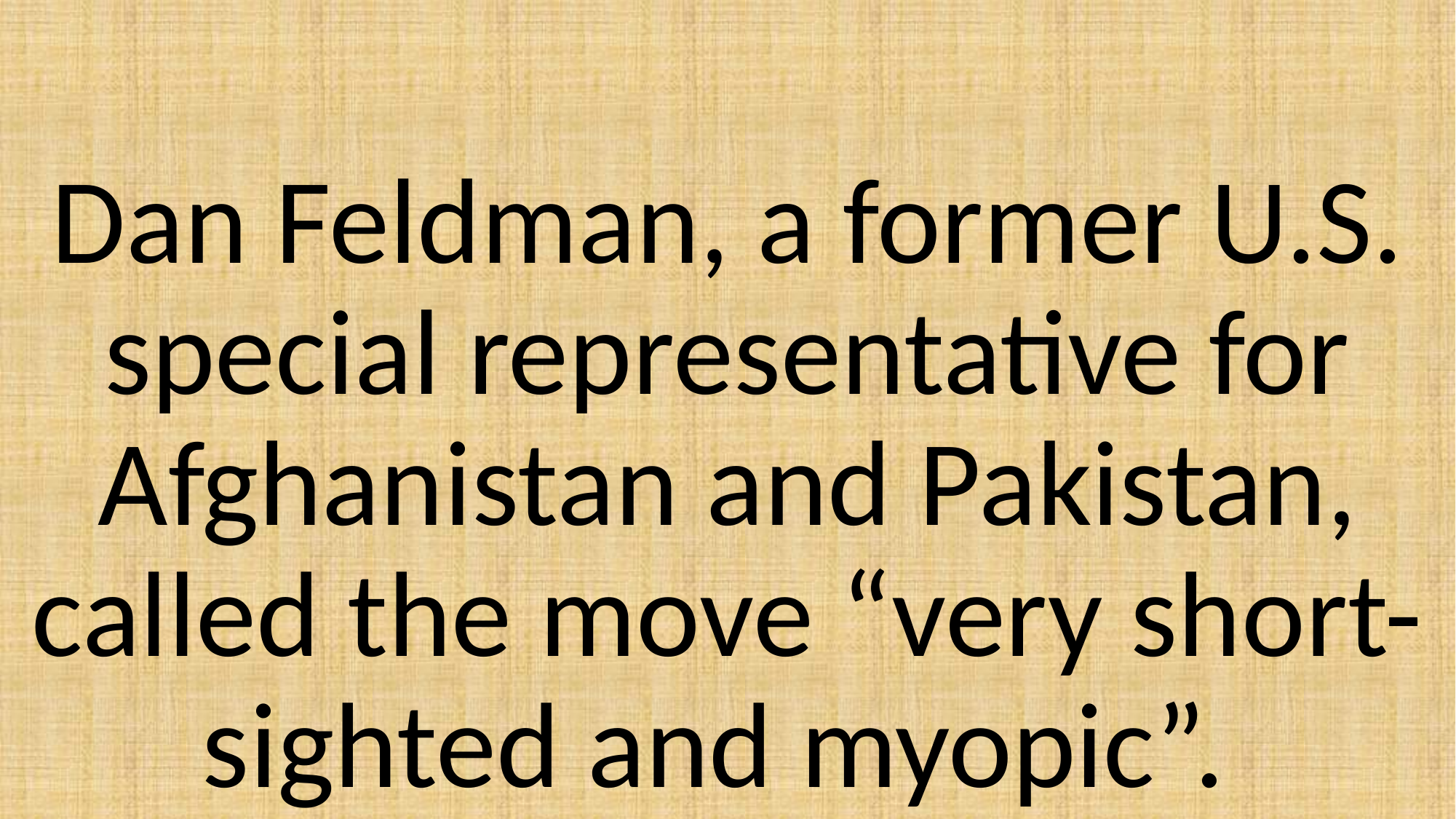

# Dan Feldman, a former U.S. special representative for Afghanistan and Pakistan, called the move “very short-sighted and myopic”.